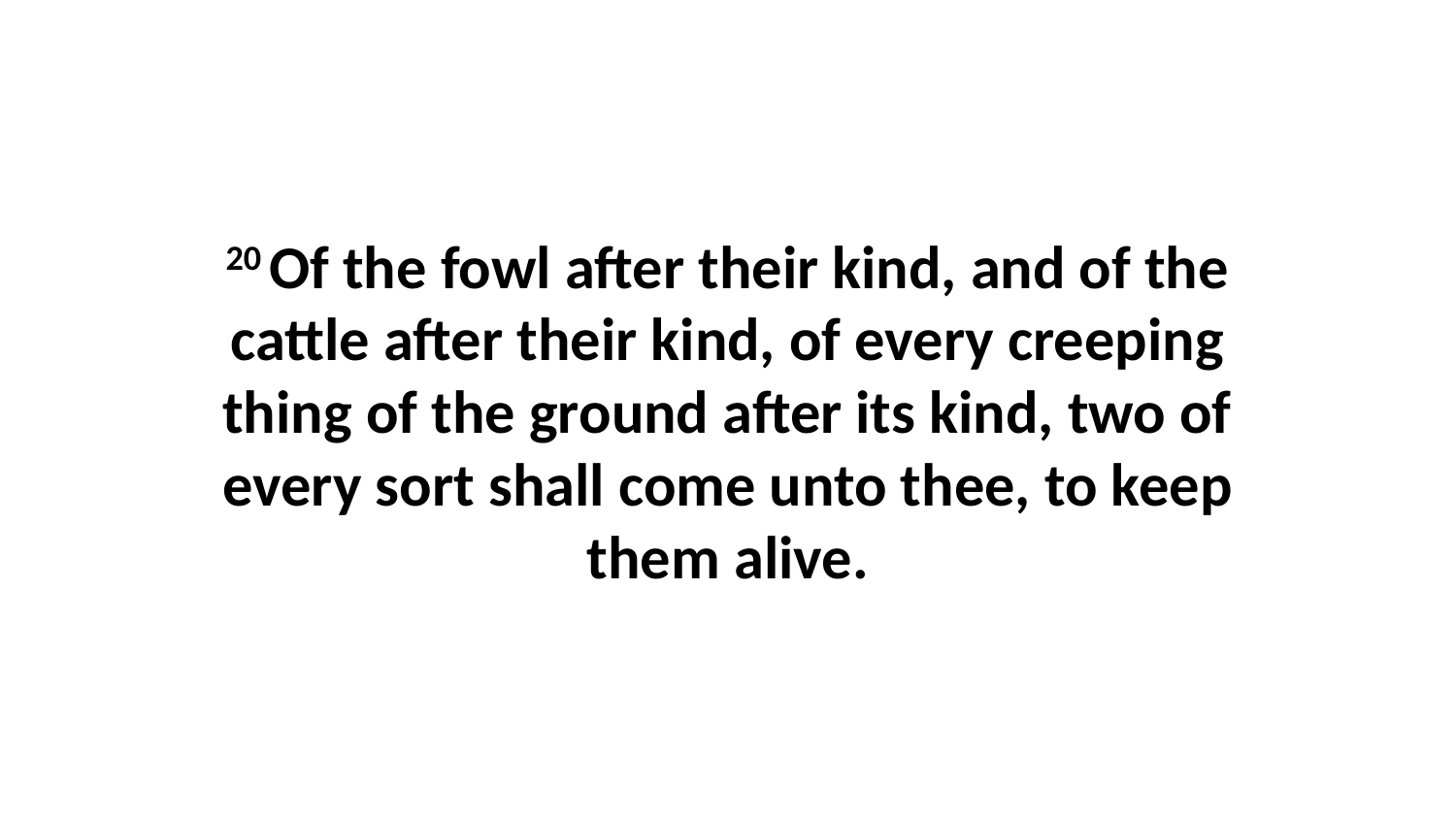

20 Of the fowl after their kind, and of the cattle after their kind, of every creeping thing of the ground after its kind, two of every sort shall come unto thee, to keep them alive.